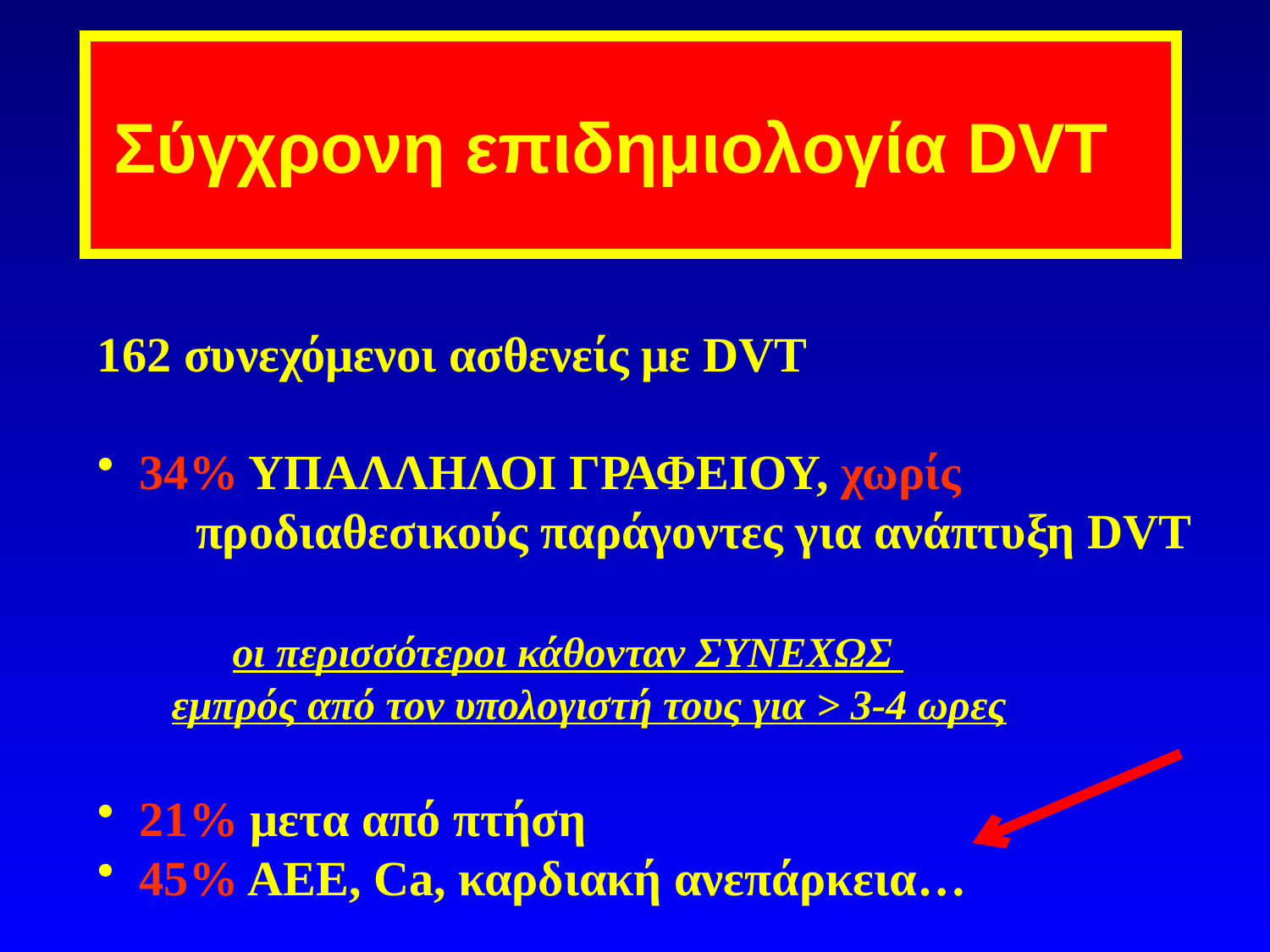

Σύγχρονη επιδημιολογία DVT
162 συνεχόμενοι ασθενείς με DVT

  34% ΥΠΑΛΛΗΛΟΙ ΓΡΑΦΕΙΟΥ, χωρίς
        προδιαθεσικούς παράγοντες για ανάπτυξη DVT

           οι περισσότεροι κάθονταν ΣΥΝΕΧΩΣ
       εμπρός από τον υπολογιστή τους για > 3-4 ωρες

  21% μετα από πτήση
  45% ΑΕΕ, Ca, καρδιακή ανεπάρκεια…